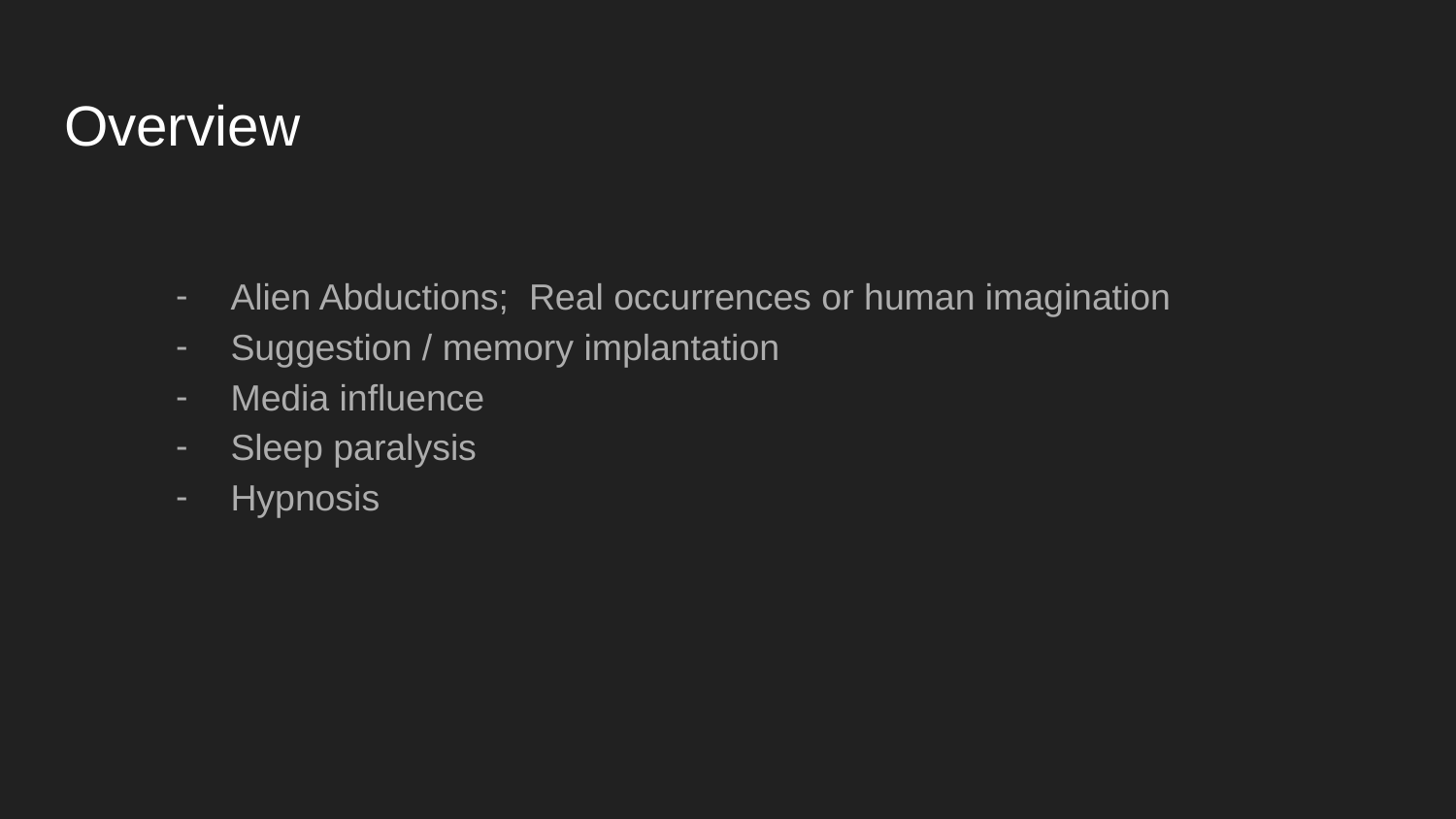

# Overview
Alien Abductions;  Real occurrences or human imagination
Suggestion / memory implantation
Media influence
Sleep paralysis
Hypnosis